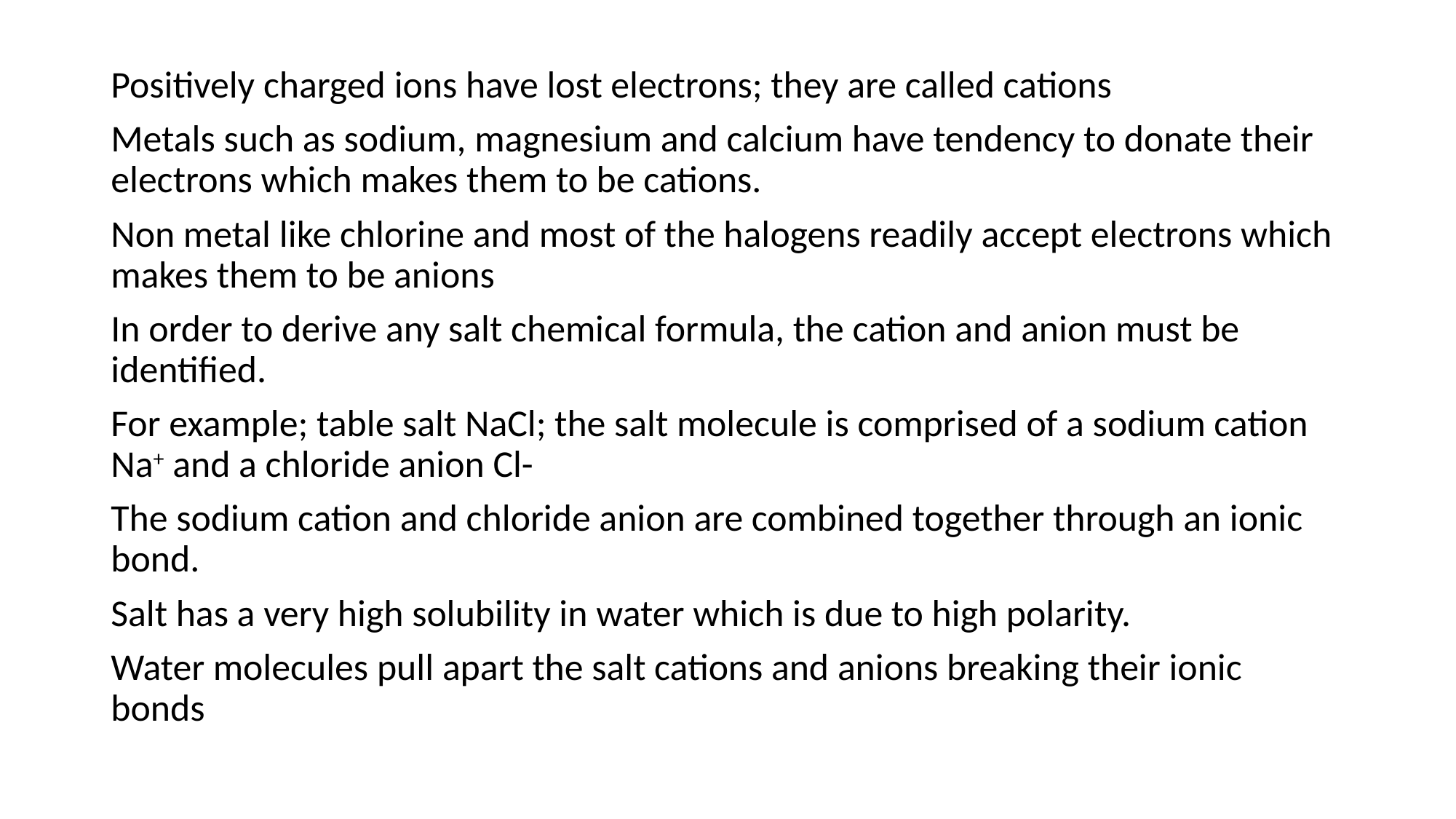

Positively charged ions have lost electrons; they are called cations
Metals such as sodium, magnesium and calcium have tendency to donate their electrons which makes them to be cations.
Non metal like chlorine and most of the halogens readily accept electrons which makes them to be anions
In order to derive any salt chemical formula, the cation and anion must be identified.
For example; table salt NaCl; the salt molecule is comprised of a sodium cation Na+ and a chloride anion Cl-
The sodium cation and chloride anion are combined together through an ionic bond.
Salt has a very high solubility in water which is due to high polarity.
Water molecules pull apart the salt cations and anions breaking their ionic bonds